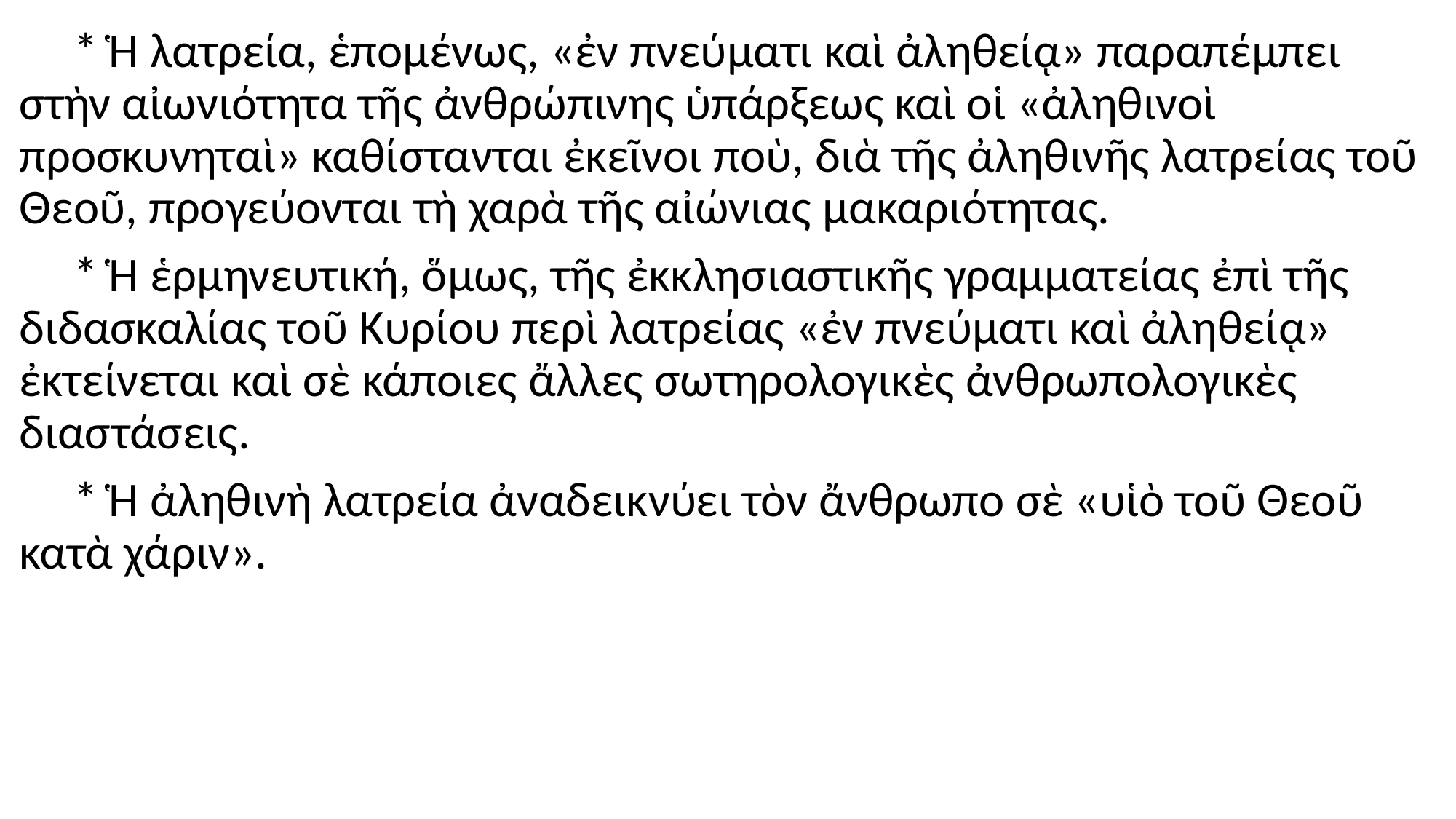

#
     * Ἡ λατρεία, ἑπομένως, «ἐν πνεύματι καὶ ἀληθείᾳ» παραπέμπει στὴν αἰωνιότητα τῆς ἀνθρώπινης ὑπάρξεως καὶ οἱ «ἀληθινοὶ προσκυνηταὶ» καθίστανται ἐκεῖνοι ποὺ, διὰ τῆς ἀληθινῆς λατρείας τοῦ Θεοῦ, προγεύονται τὴ χαρὰ τῆς αἰώνιας μακαριότητας.
     * Ἡ ἑρμηνευτική, ὅμως, τῆς ἐκκλησιαστικῆς γραμματείας ἐπὶ τῆς διδασκαλίας τοῦ Κυρίου περὶ λατρείας «ἐν πνεύματι καὶ ἀληθείᾳ» ἐκτείνεται καὶ σὲ κάποιες ἄλλες σωτηρολογικὲς ἀνθρωπολογικὲς διαστάσεις.
     * Ἡ ἀληθινὴ λατρεία ἀναδεικνύει τὸν ἄνθρωπο σὲ «υἱὸ τοῦ Θεοῦ κατὰ χάριν».